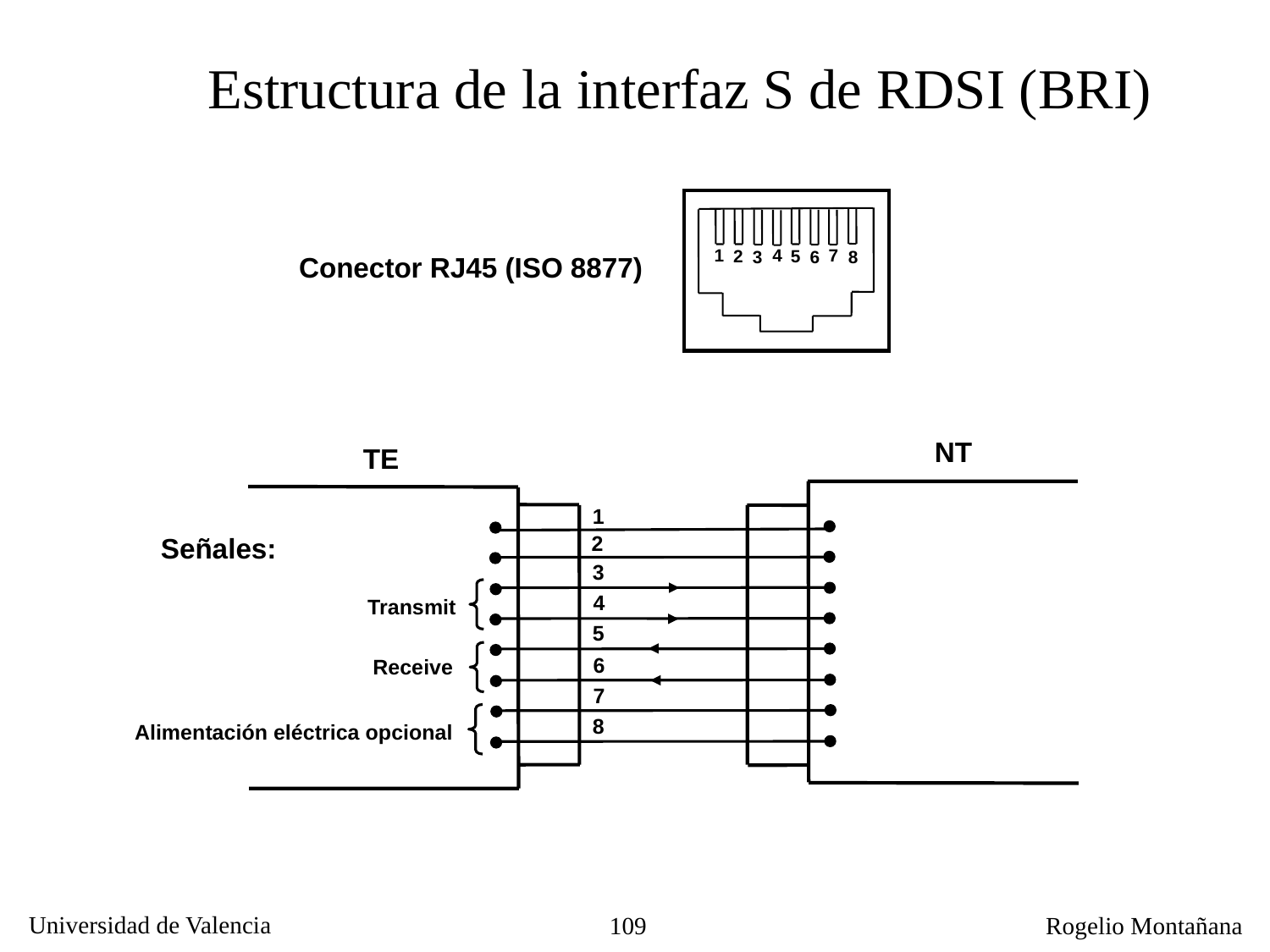

Estructura de la interfaz S de RDSI (BRI)

1
4
7
2
5
3
8
6
Conector RJ45 (ISO 8877)
NT
TE

1

2
Señales:

3

4

Transmit

5

6
Receive

7

8

Alimentación eléctrica opcional